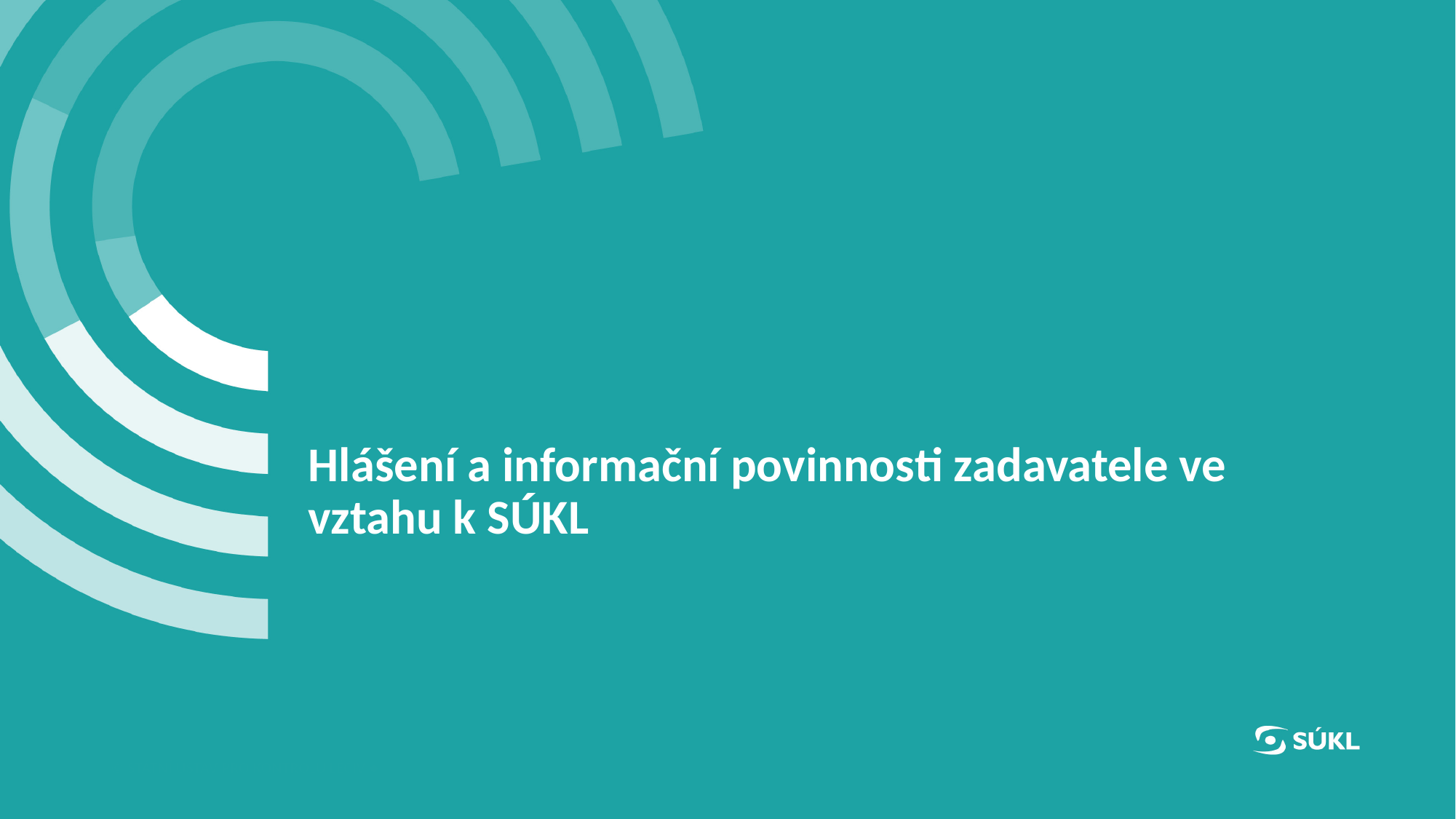

# Hlášení a informační povinnosti zadavatele ve vztahu k SÚKL